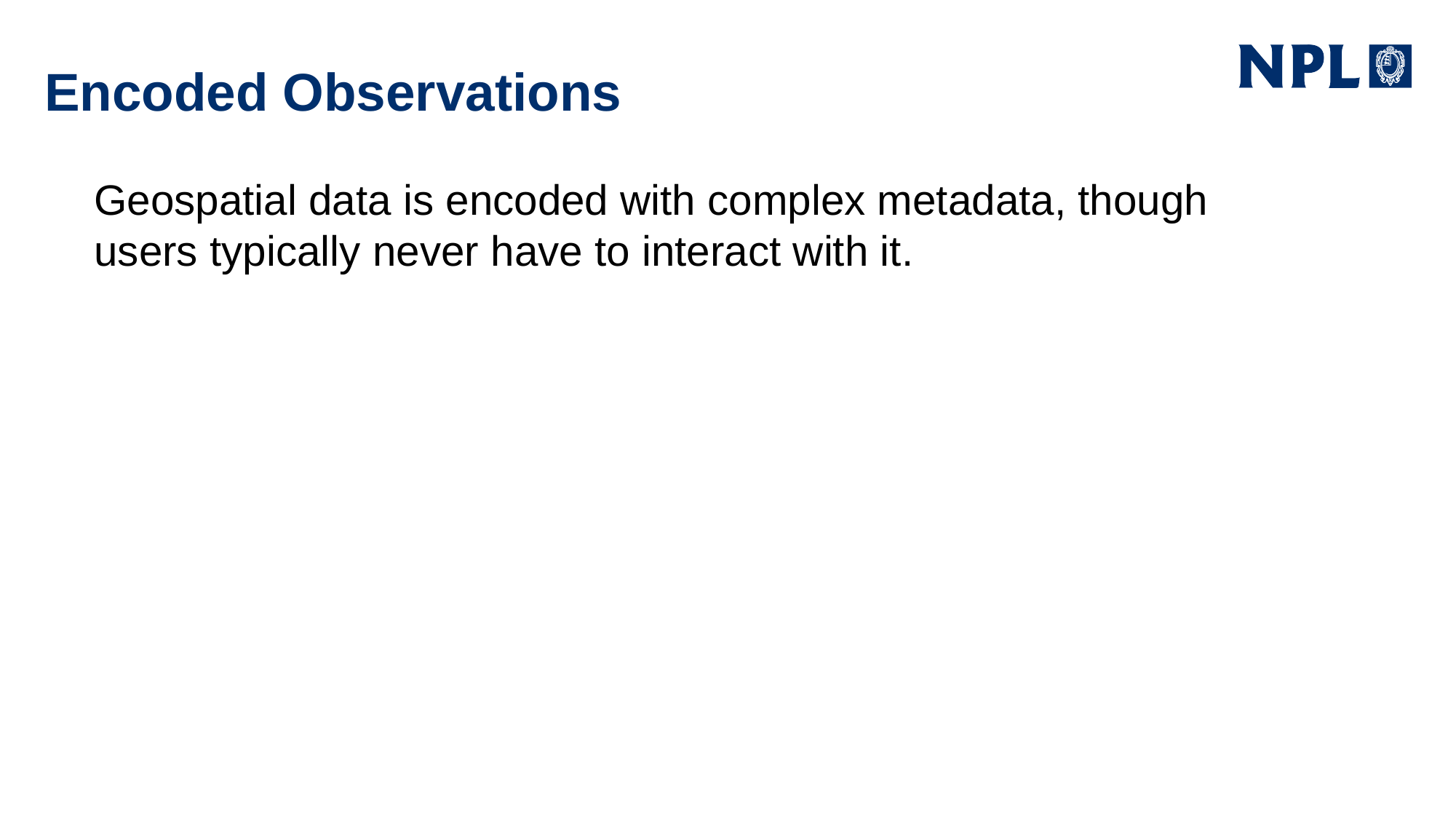

# Encoded Observations
Geospatial data is encoded with complex metadata, though users typically never have to interact with it.